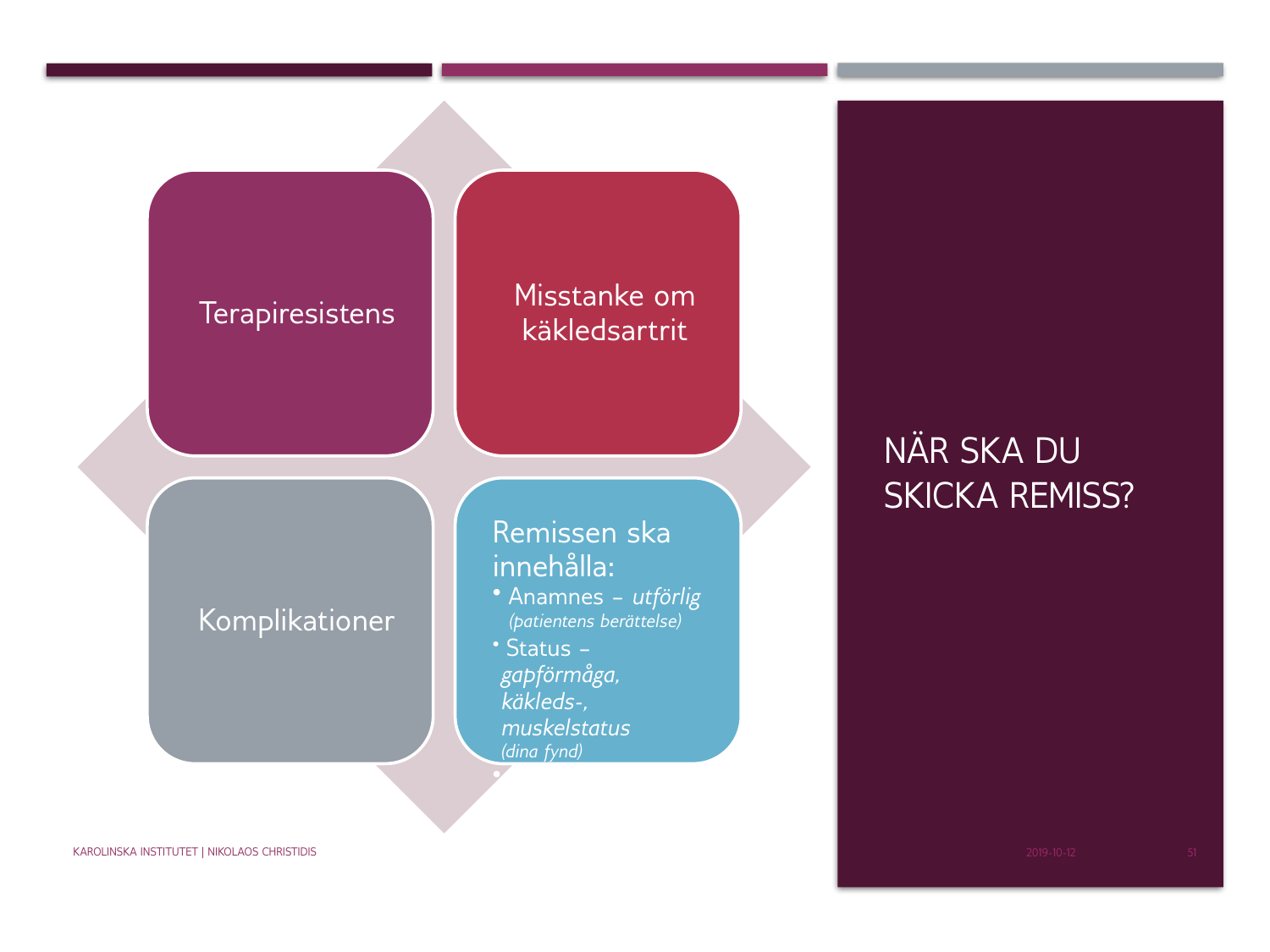

Terapiresistens
Misstanke om käkledsartrit
Komplikationer
Remissen ska innehålla:
Anamnes – utförlig
(patientens berättelse)
 Status – gapförmåga,  käkleds-, muskelstatus
(dina fynd)
Utförd behandling
Frågeställning

# När ska du skicka remiss?
Karolinska Institutet | Nikolaos Christidis
2019-10-12
51